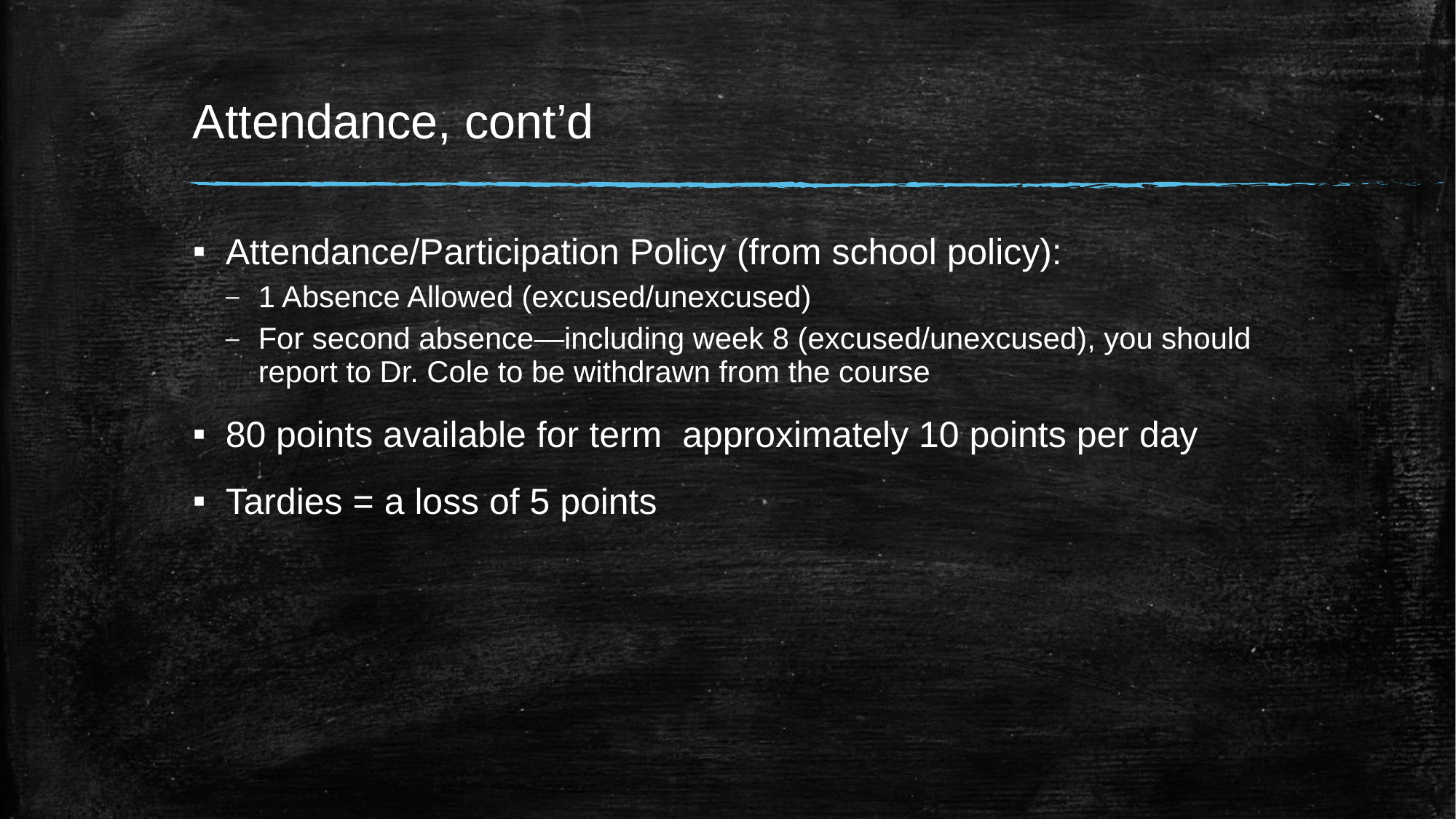

# Attendance, cont’d
Attendance/Participation Policy (from school policy):
1 Absence Allowed (excused/unexcused)
For second absence—including week 8 (excused/unexcused), you should report to Dr. Cole to be withdrawn from the course
80 points available for term  approximately 10 points per day
Tardies = a loss of 5 points